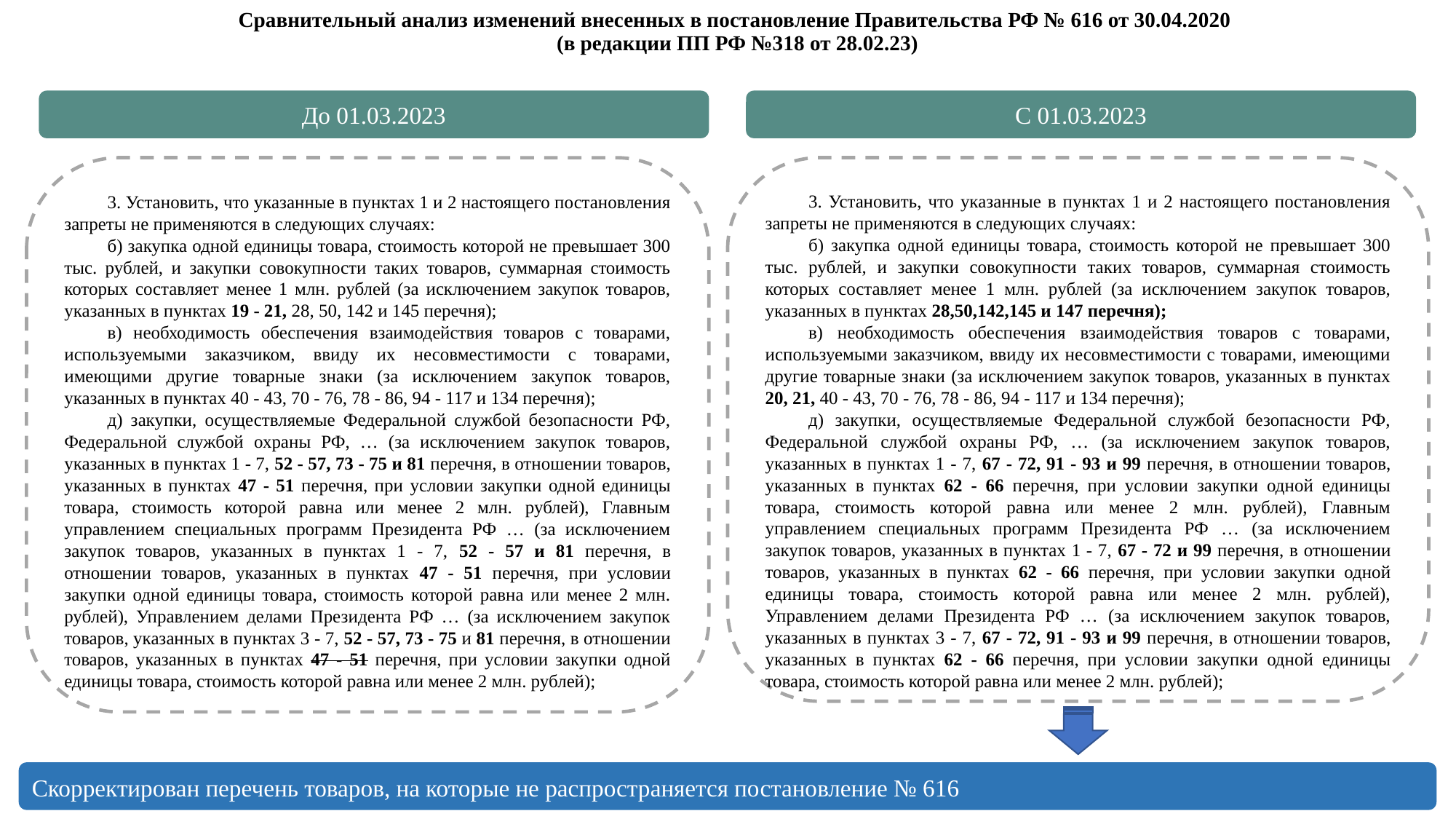

Сравнительный анализ изменений внесенных в постановление Правительства РФ № 616 от 30.04.2020
(в редакции ПП РФ №318 от 28.02.23)
С 01.03.2023
До 01.03.2023
3. Установить, что указанные в пунктах 1 и 2 настоящего постановления запреты не применяются в следующих случаях:
б) закупка одной единицы товара, стоимость которой не превышает 300 тыс. рублей, и закупки совокупности таких товаров, суммарная стоимость которых составляет менее 1 млн. рублей (за исключением закупок товаров, указанных в пунктах 19 - 21, 28, 50, 142 и 145 перечня);
в) необходимость обеспечения взаимодействия товаров с товарами, используемыми заказчиком, ввиду их несовместимости с товарами, имеющими другие товарные знаки (за исключением закупок товаров, указанных в пунктах 40 - 43, 70 - 76, 78 - 86, 94 - 117 и 134 перечня);
д) закупки, осуществляемые Федеральной службой безопасности РФ, Федеральной службой охраны РФ, … (за исключением закупок товаров, указанных в пунктах 1 - 7, 52 - 57, 73 - 75 и 81 перечня, в отношении товаров, указанных в пунктах 47 - 51 перечня, при условии закупки одной единицы товара, стоимость которой равна или менее 2 млн. рублей), Главным управлением специальных программ Президента РФ … (за исключением закупок товаров, указанных в пунктах 1 - 7, 52 - 57 и 81 перечня, в отношении товаров, указанных в пунктах 47 - 51 перечня, при условии закупки одной единицы товара, стоимость которой равна или менее 2 млн. рублей), Управлением делами Президента РФ … (за исключением закупок товаров, указанных в пунктах 3 - 7, 52 - 57, 73 - 75 и 81 перечня, в отношении товаров, указанных в пунктах 47 - 51 перечня, при условии закупки одной единицы товара, стоимость которой равна или менее 2 млн. рублей);

3. Установить, что указанные в пунктах 1 и 2 настоящего постановления запреты не применяются в следующих случаях:
б) закупка одной единицы товара, стоимость которой не превышает 300 тыс. рублей, и закупки совокупности таких товаров, суммарная стоимость которых составляет менее 1 млн. рублей (за исключением закупок товаров, указанных в пунктах 28,50,142,145 и 147 перечня);
в) необходимость обеспечения взаимодействия товаров с товарами, используемыми заказчиком, ввиду их несовместимости с товарами, имеющими другие товарные знаки (за исключением закупок товаров, указанных в пунктах 20, 21, 40 - 43, 70 - 76, 78 - 86, 94 - 117 и 134 перечня);
д) закупки, осуществляемые Федеральной службой безопасности РФ, Федеральной службой охраны РФ, … (за исключением закупок товаров, указанных в пунктах 1 - 7, 67 - 72, 91 - 93 и 99 перечня, в отношении товаров, указанных в пунктах 62 - 66 перечня, при условии закупки одной единицы товара, стоимость которой равна или менее 2 млн. рублей), Главным управлением специальных программ Президента РФ … (за исключением закупок товаров, указанных в пунктах 1 - 7, 67 - 72 и 99 перечня, в отношении товаров, указанных в пунктах 62 - 66 перечня, при условии закупки одной единицы товара, стоимость которой равна или менее 2 млн. рублей), Управлением делами Президента РФ … (за исключением закупок товаров, указанных в пунктах 3 - 7, 67 - 72, 91 - 93 и 99 перечня, в отношении товаров, указанных в пунктах 62 - 66 перечня, при условии закупки одной единицы товара, стоимость которой равна или менее 2 млн. рублей);

Скорректирован перечень товаров, на которые не распространяется постановление № 616